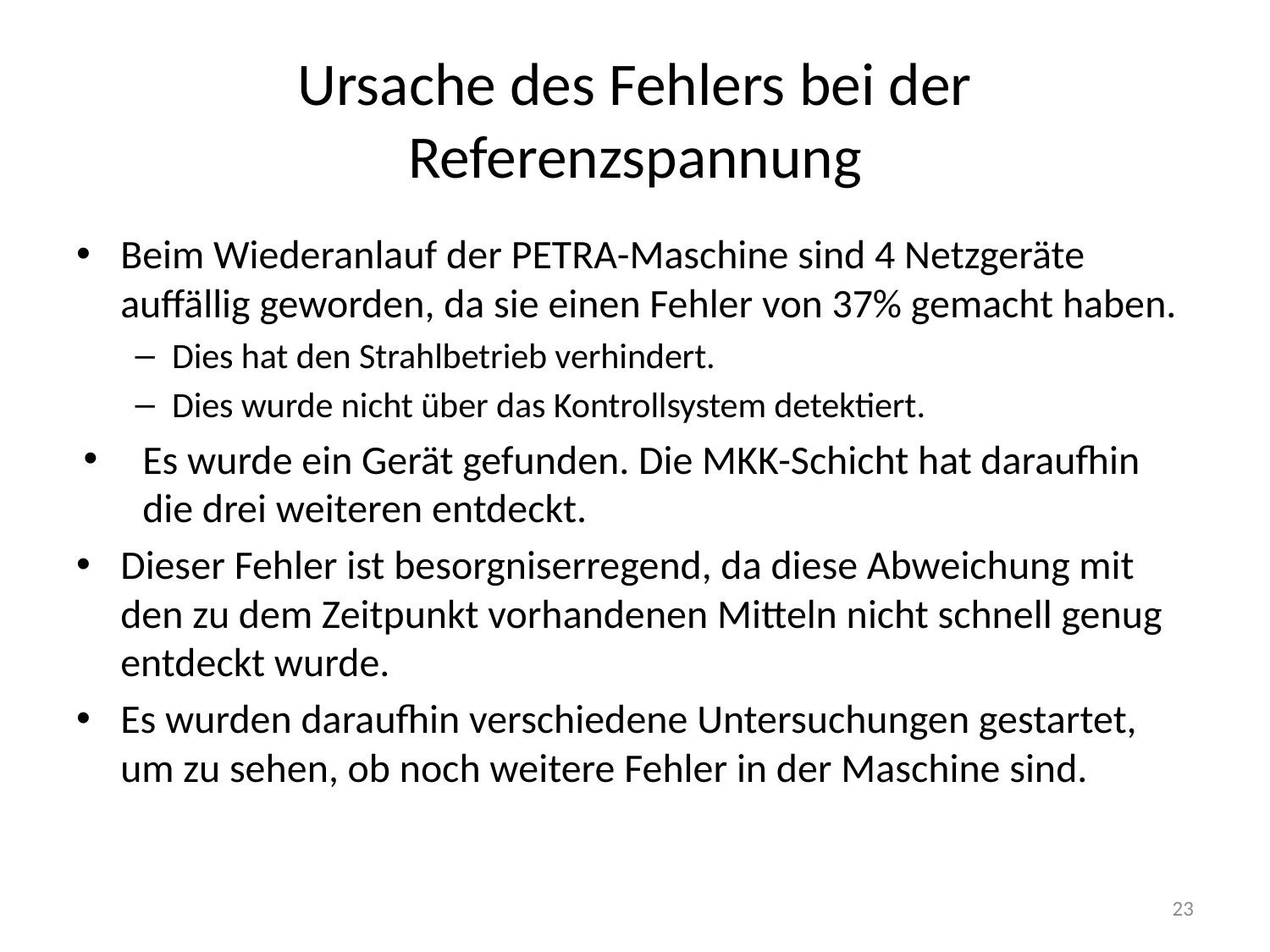

# Ursache des Fehlers bei der Referenzspannung
Beim Wiederanlauf der PETRA-Maschine sind 4 Netzgeräte auffällig geworden, da sie einen Fehler von 37% gemacht haben.
Dies hat den Strahlbetrieb verhindert.
Dies wurde nicht über das Kontrollsystem detektiert.
Es wurde ein Gerät gefunden. Die MKK-Schicht hat daraufhin die drei weiteren entdeckt.
Dieser Fehler ist besorgniserregend, da diese Abweichung mit den zu dem Zeitpunkt vorhandenen Mitteln nicht schnell genug entdeckt wurde.
Es wurden daraufhin verschiedene Untersuchungen gestartet, um zu sehen, ob noch weitere Fehler in der Maschine sind.

23